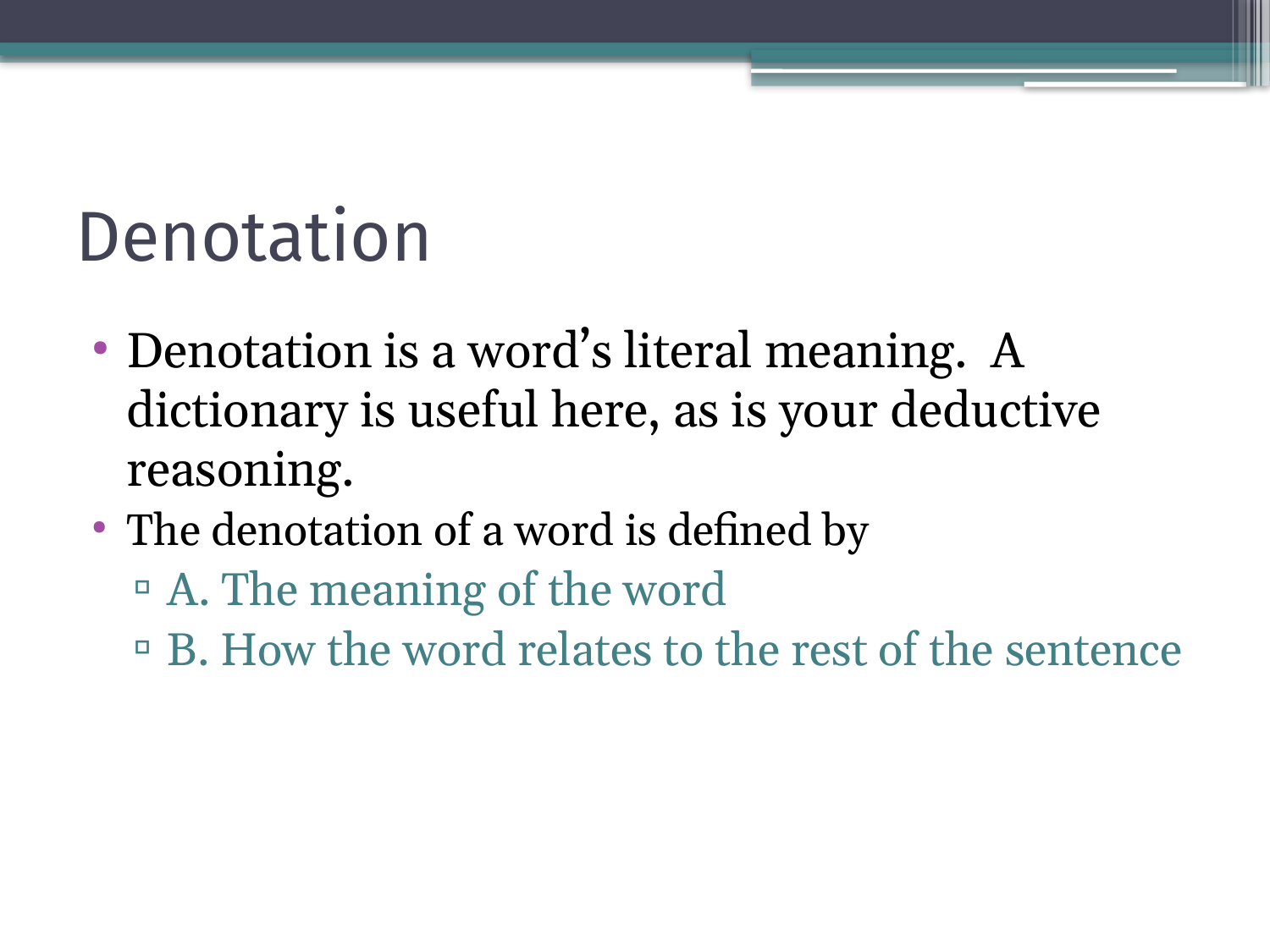

# Denotation
Denotation is a word’s literal meaning.  A dictionary is useful here, as is your deductive reasoning.
The denotation of a word is defined by
A. The meaning of the word
B. How the word relates to the rest of the sentence